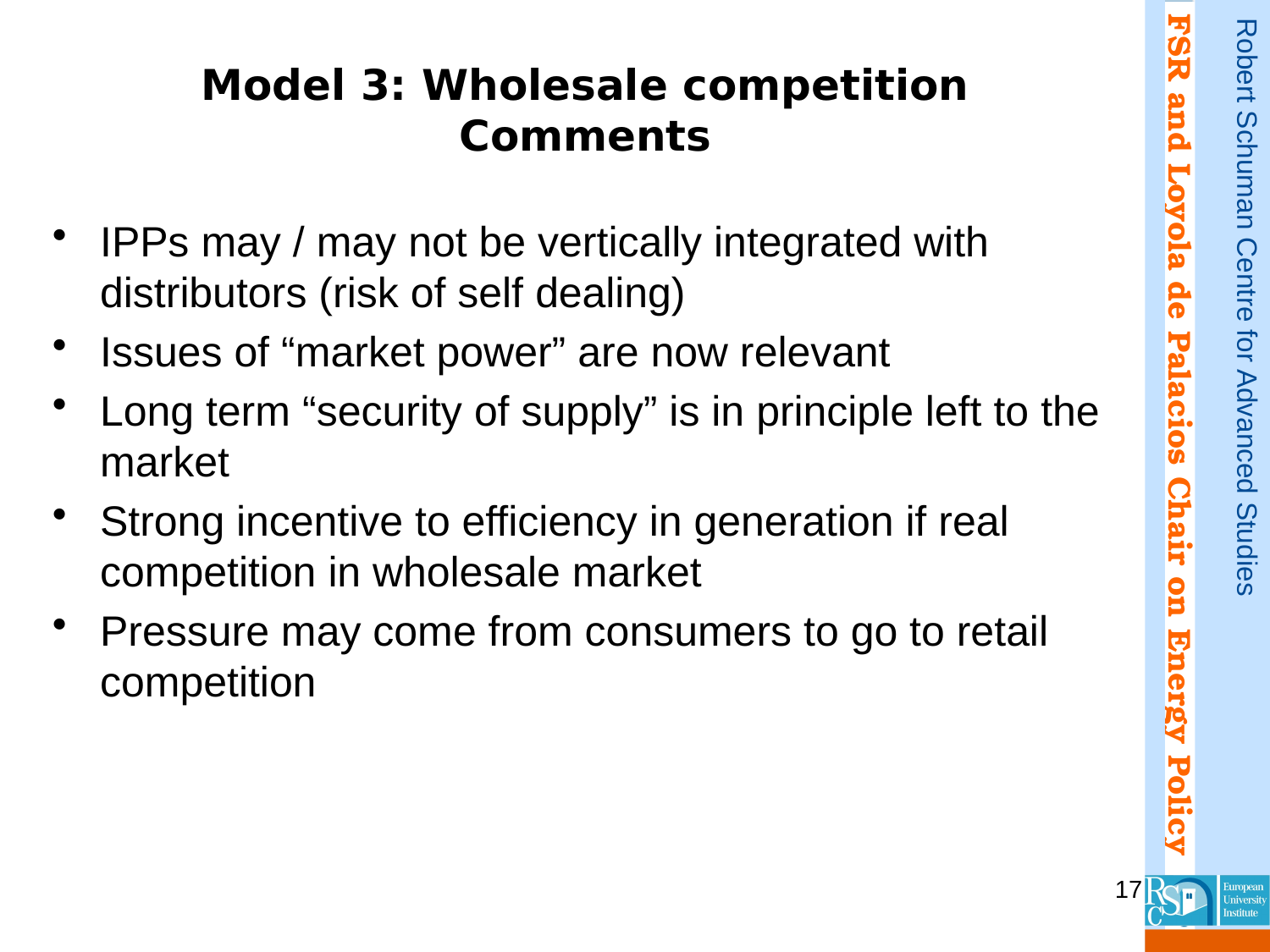

# Model 3: Wholesale competition Comments
IPPs may / may not be vertically integrated with distributors (risk of self dealing)
Issues of “market power” are now relevant
Long term “security of supply” is in principle left to the market
Strong incentive to efficiency in generation if real competition in wholesale market
Pressure may come from consumers to go to retail competition
17